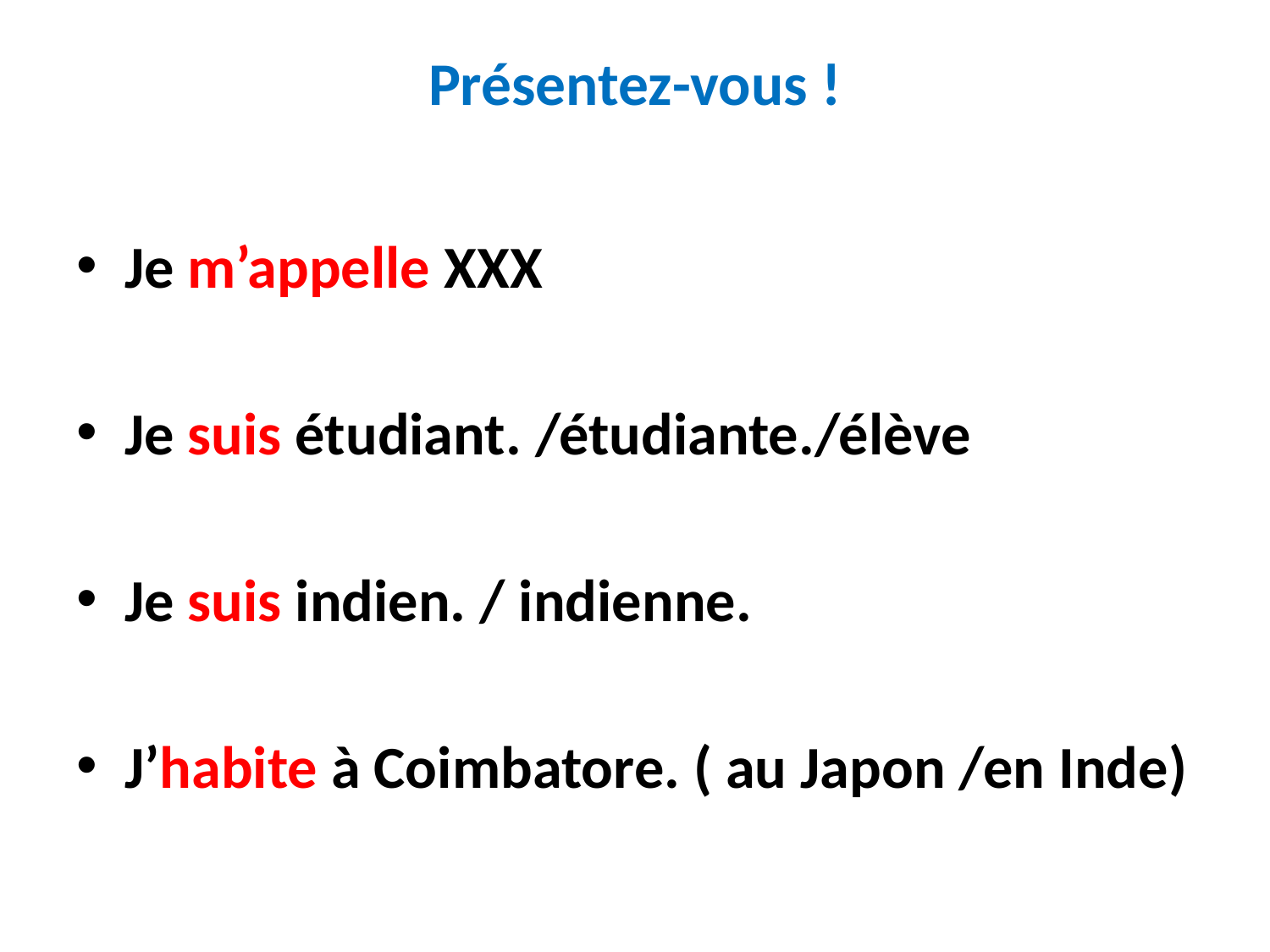

# Présentez-vous !
Je m’appelle XXX

Je suis étudiant. /étudiante./élève

Je suis indien. / indienne.

J’habite à Coimbatore. ( au Japon /en Inde)